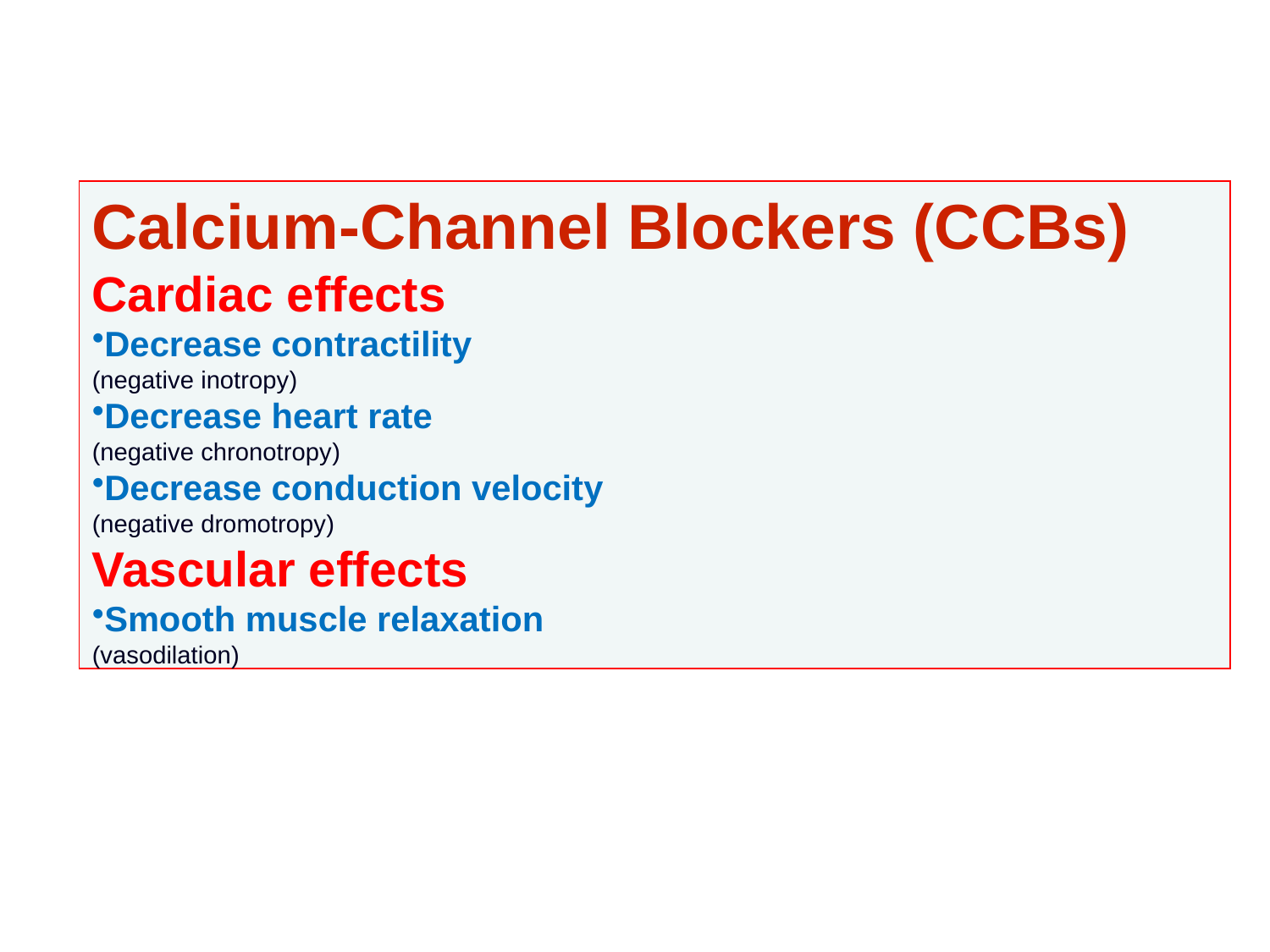

Calcium-Channel Blockers (CCBs)
Cardiac effects
Decrease contractility
(negative inotropy)
Decrease heart rate
(negative chronotropy)
Decrease conduction velocity
(negative dromotropy)
Vascular effects
Smooth muscle relaxation
(vasodilation)